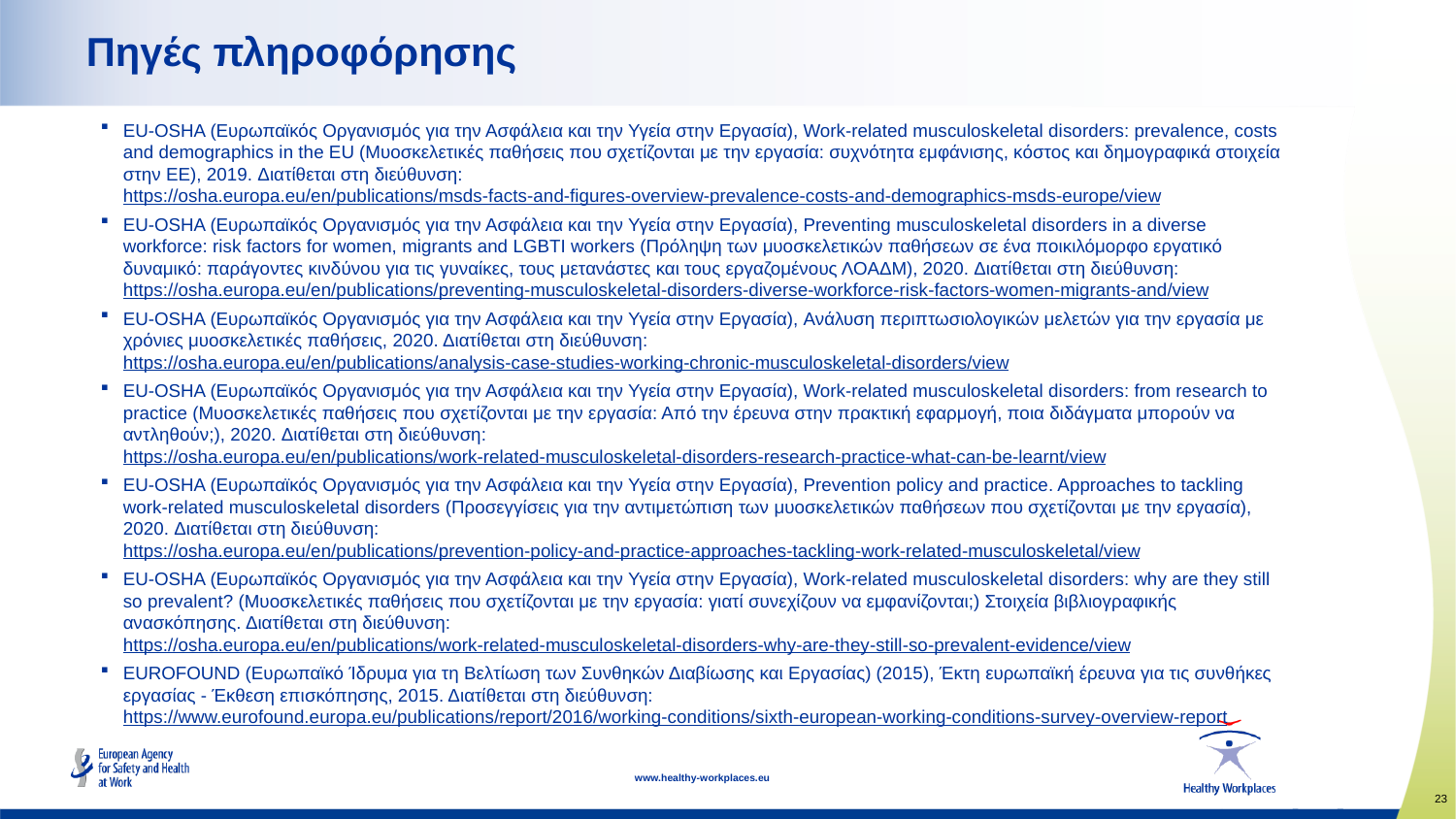

# Πηγές πληροφόρησης
EU-OSHA (Ευρωπαϊκός Οργανισμός για την Ασφάλεια και την Υγεία στην Εργασία), Work-related musculoskeletal disorders: prevalence, costs and demographics in the EU (Μυοσκελετικές παθήσεις που σχετίζονται με την εργασία: συχνότητα εμφάνισης, κόστος και δημογραφικά στοιχεία στην ΕΕ), 2019. Διατίθεται στη διεύθυνση: https://osha.europa.eu/en/publications/msds-facts-and-figures-overview-prevalence-costs-and-demographics-msds-europe/view
EU-OSHA (Ευρωπαϊκός Οργανισμός για την Ασφάλεια και την Υγεία στην Εργασία), Preventing musculoskeletal disorders in a diverse workforce: risk factors for women, migrants and LGBTI workers (Πρόληψη των μυοσκελετικών παθήσεων σε ένα ποικιλόμορφο εργατικό δυναμικό: παράγοντες κινδύνου για τις γυναίκες, τους μετανάστες και τους εργαζομένους ΛΟΑΔΜ), 2020. Διατίθεται στη διεύθυνση: https://osha.europa.eu/en/publications/preventing-musculoskeletal-disorders-diverse-workforce-risk-factors-women-migrants-and/view
EU-OSHA (Ευρωπαϊκός Οργανισμός για την Ασφάλεια και την Υγεία στην Εργασία), Ανάλυση περιπτωσιολογικών μελετών για την εργασία με χρόνιες μυοσκελετικές παθήσεις, 2020. Διατίθεται στη διεύθυνση: https://osha.europa.eu/en/publications/analysis-case-studies-working-chronic-musculoskeletal-disorders/view
EU-OSHA (Ευρωπαϊκός Οργανισμός για την Ασφάλεια και την Υγεία στην Εργασία), Work-related musculoskeletal disorders: from research to practice (Μυοσκελετικές παθήσεις που σχετίζονται με την εργασία: Από την έρευνα στην πρακτική εφαρμογή, ποια διδάγματα μπορούν να αντληθούν;), 2020. Διατίθεται στη διεύθυνση: https://osha.europa.eu/en/publications/work-related-musculoskeletal-disorders-research-practice-what-can-be-learnt/view
EU-OSHA (Ευρωπαϊκός Οργανισμός για την Ασφάλεια και την Υγεία στην Εργασία), Prevention policy and practice. Approaches to tackling work-related musculoskeletal disorders (Προσεγγίσεις για την αντιμετώπιση των μυοσκελετικών παθήσεων που σχετίζονται με την εργασία), 2020. Διατίθεται στη διεύθυνση: https://osha.europa.eu/en/publications/prevention-policy-and-practice-approaches-tackling-work-related-musculoskeletal/view
EU-OSHA (Ευρωπαϊκός Οργανισμός για την Ασφάλεια και την Υγεία στην Εργασία), Work-related musculoskeletal disorders: why are they still so prevalent? (Μυοσκελετικές παθήσεις που σχετίζονται με την εργασία: γιατί συνεχίζουν να εμφανίζονται;) Στοιχεία βιβλιογραφικής ανασκόπησης. Διατίθεται στη διεύθυνση: https://osha.europa.eu/en/publications/work-related-musculoskeletal-disorders-why-are-they-still-so-prevalent-evidence/view
EUROFOUND (Ευρωπαϊκό Ίδρυμα για τη Βελτίωση των Συνθηκών Διαβίωσης και Εργασίας) (2015), Έκτη ευρωπαϊκή έρευνα για τις συνθήκες εργασίας - Έκθεση επισκόπησης, 2015. Διατίθεται στη διεύθυνση: https://www.eurofound.europa.eu/publications/report/2016/working-conditions/sixth-european-working-conditions-survey-overview-report